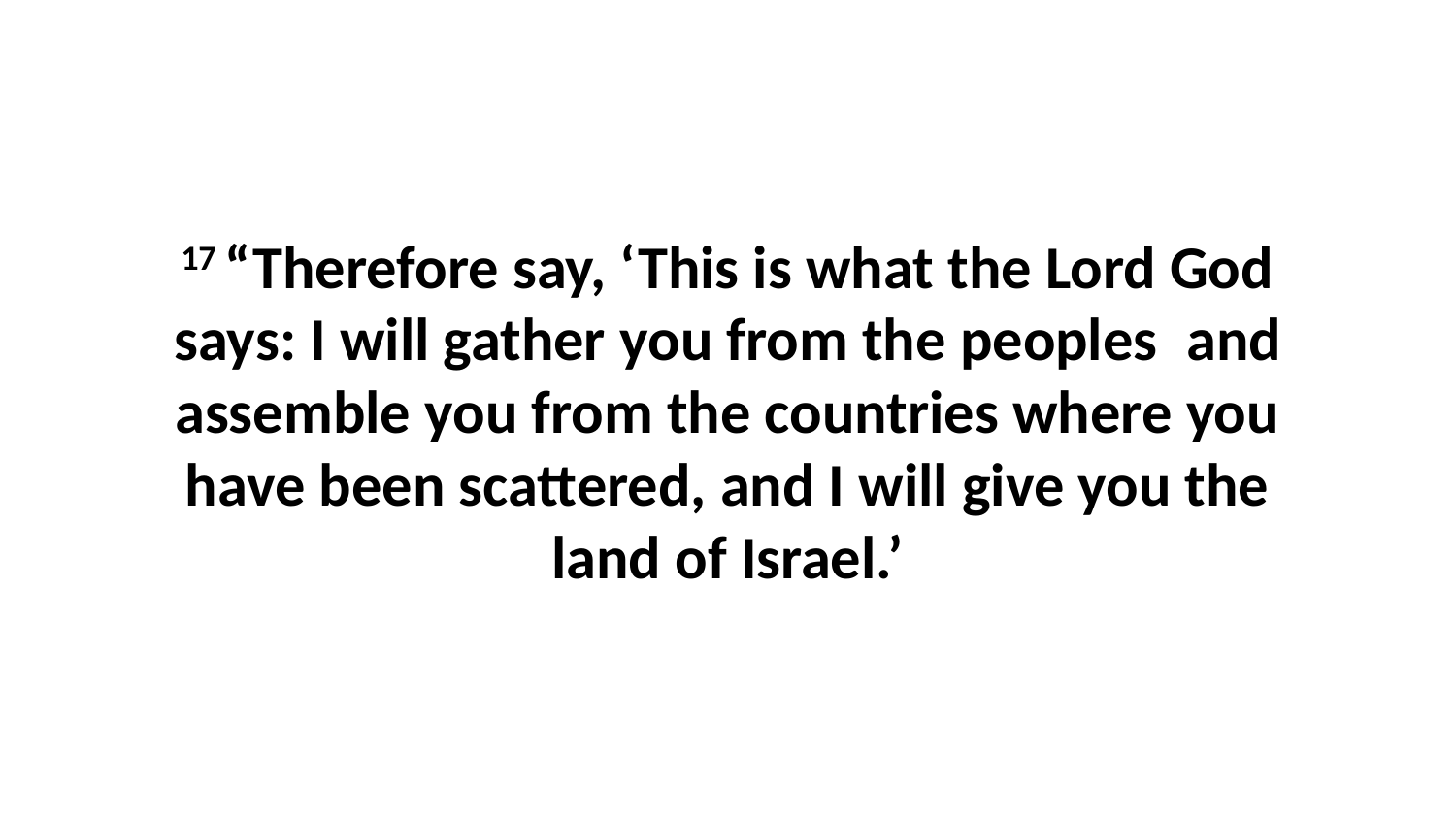

17 “Therefore say, ‘This is what the Lord God says: I will gather you from the peoples  and assemble you from the countries where you have been scattered, and I will give you the land of Israel.’